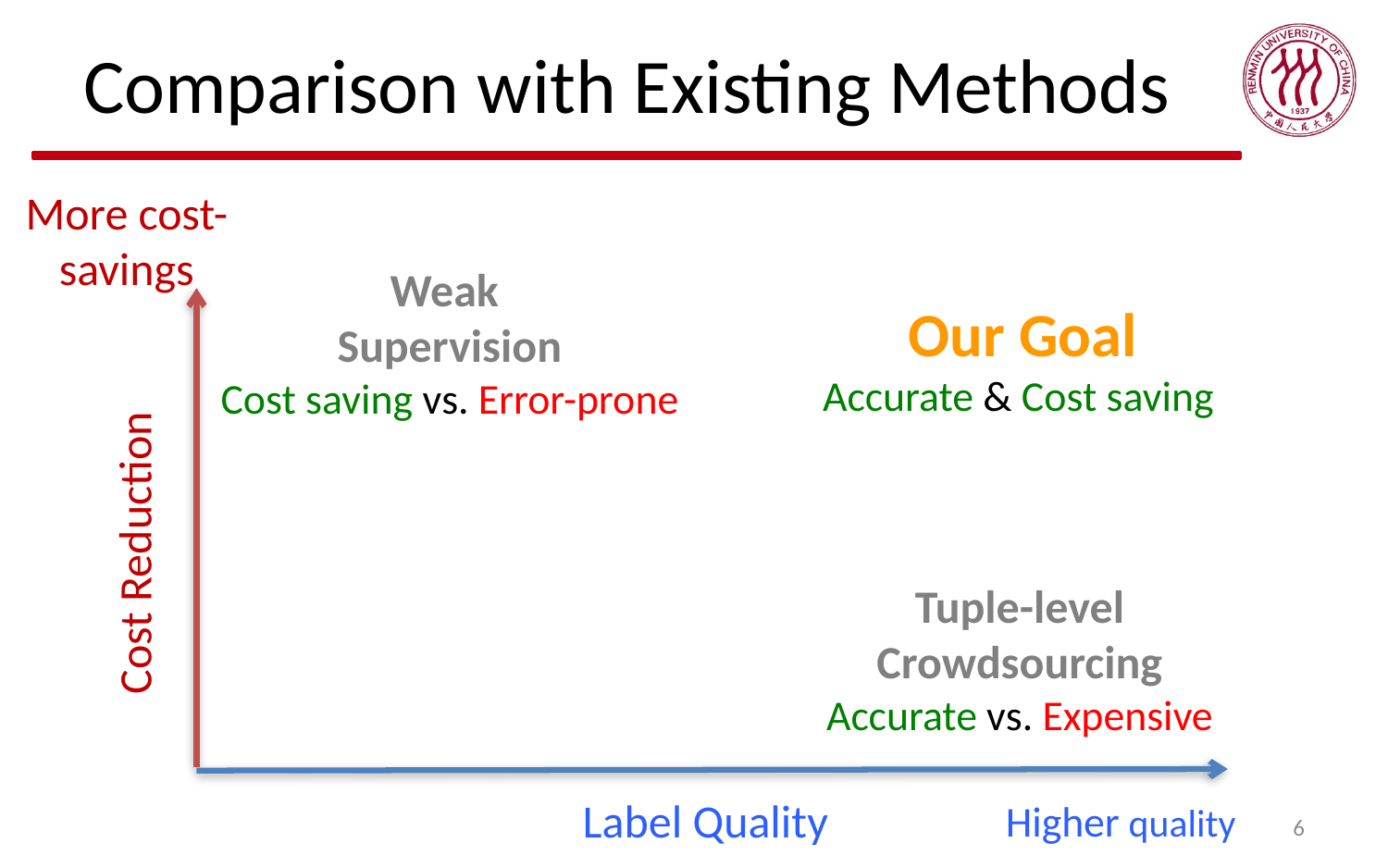

# Comparison with Existing Methods
More cost-savings
Weak
Supervision
Cost saving vs. Error-prone

Our Goal
Accurate & Cost saving

Cost Reduction
Tuple-level Crowdsourcing
Accurate vs. Expensive

Label Quality
Higher quality
6